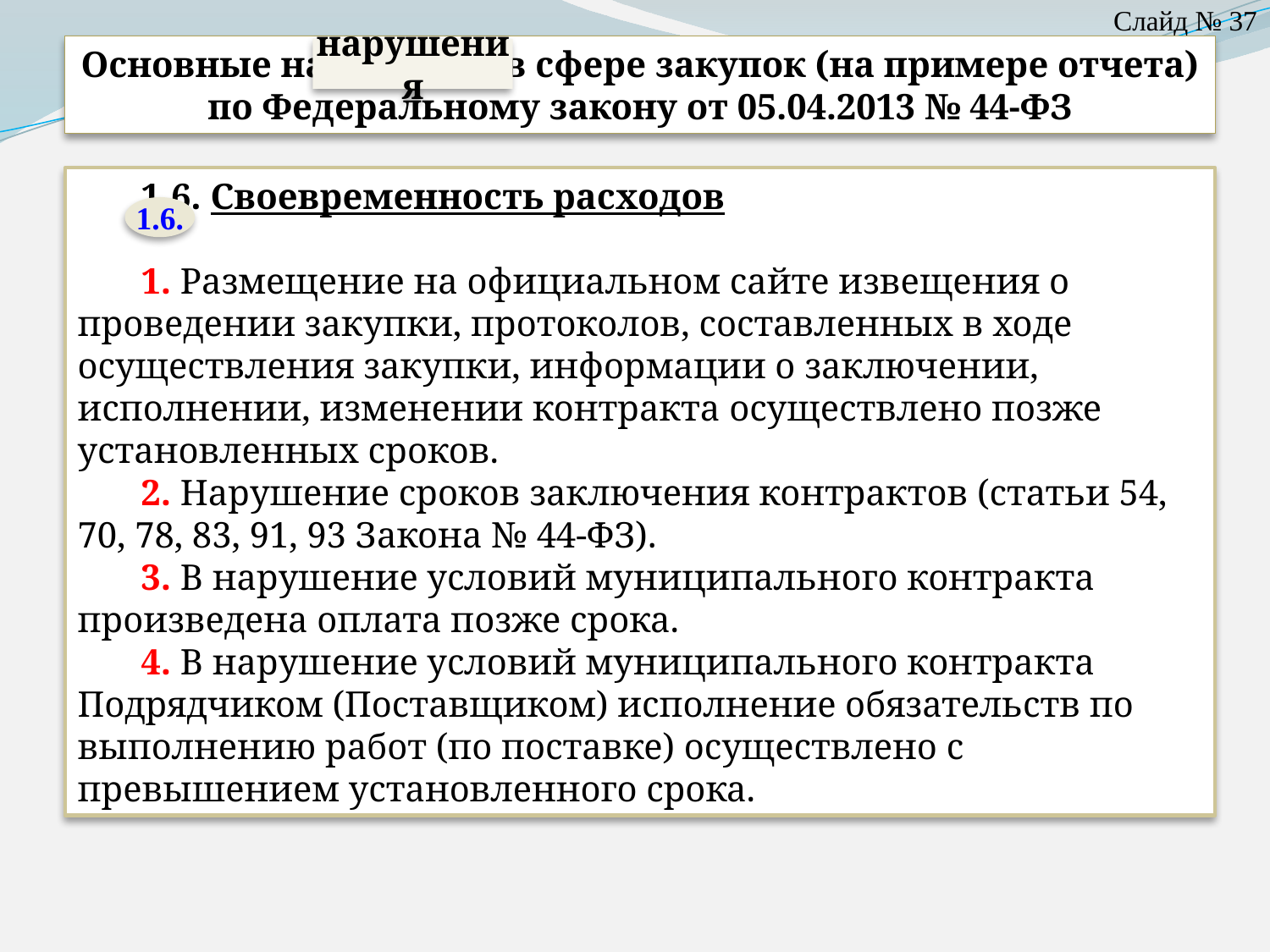

Слайд № 37
Основные нарушения в сфере закупок (на примере отчета)
по Федеральному закону от 05.04.2013 № 44-ФЗ
нарушения
1.6. Своевременность расходов

1. Размещение на официальном сайте извещения о проведении закупки, протоколов, составленных в ходе осуществления закупки, информации о заключении, исполнении, изменении контракта осуществлено позже установленных сроков.
2. Нарушение сроков заключения контрактов (статьи 54, 70, 78, 83, 91, 93 Закона № 44-ФЗ).
3. В нарушение условий муниципального контракта произведена оплата позже срока.
4. В нарушение условий муниципального контракта Подрядчиком (Поставщиком) исполнение обязательств по выполнению работ (по поставке) осуществлено с превышением установленного срока.
1.6.